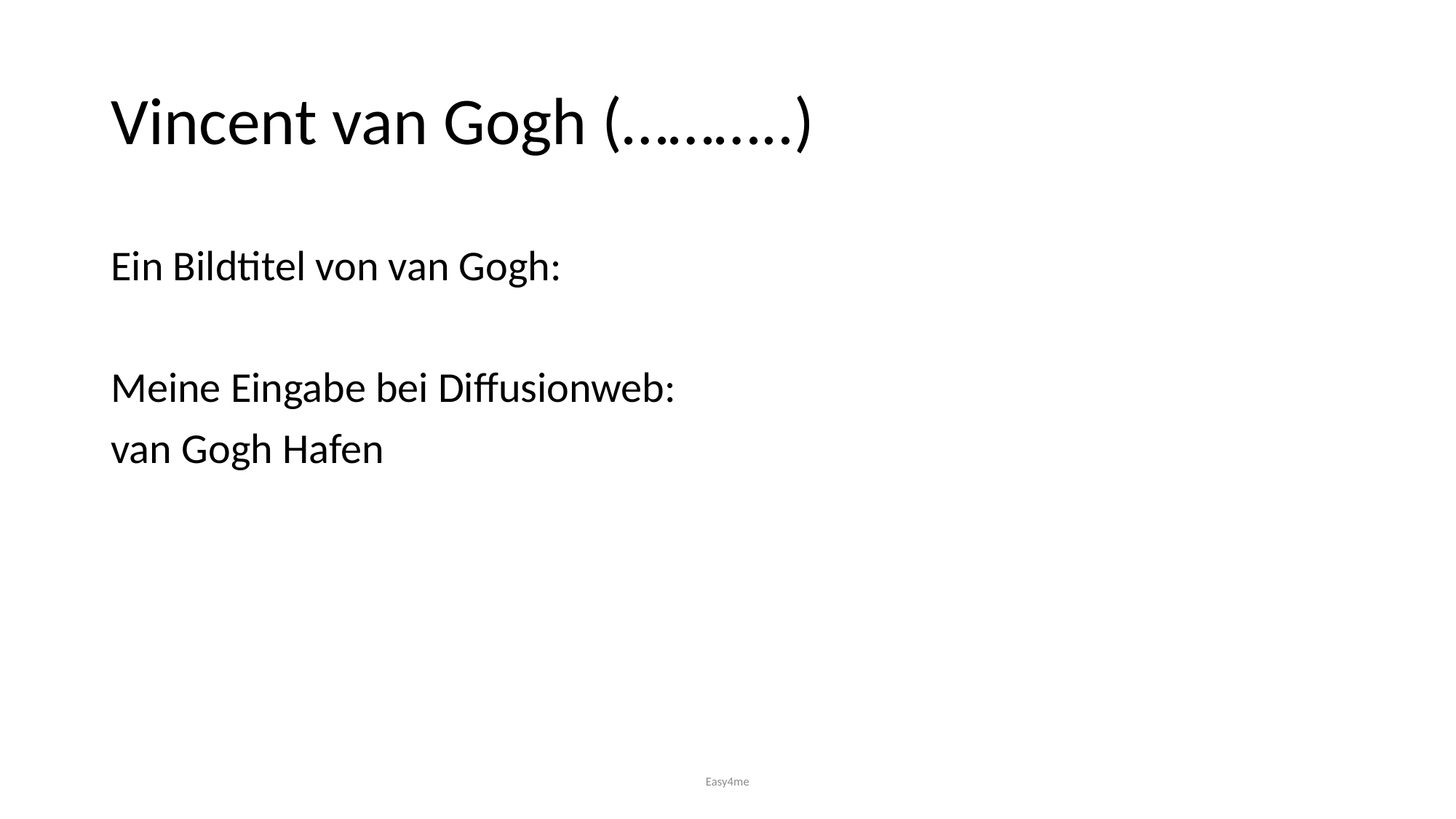

# Vincent van Gogh (………..)
Ein Bildtitel von van Gogh:

Meine Eingabe bei Diffusionweb:
van Gogh Hafen
Easy4me